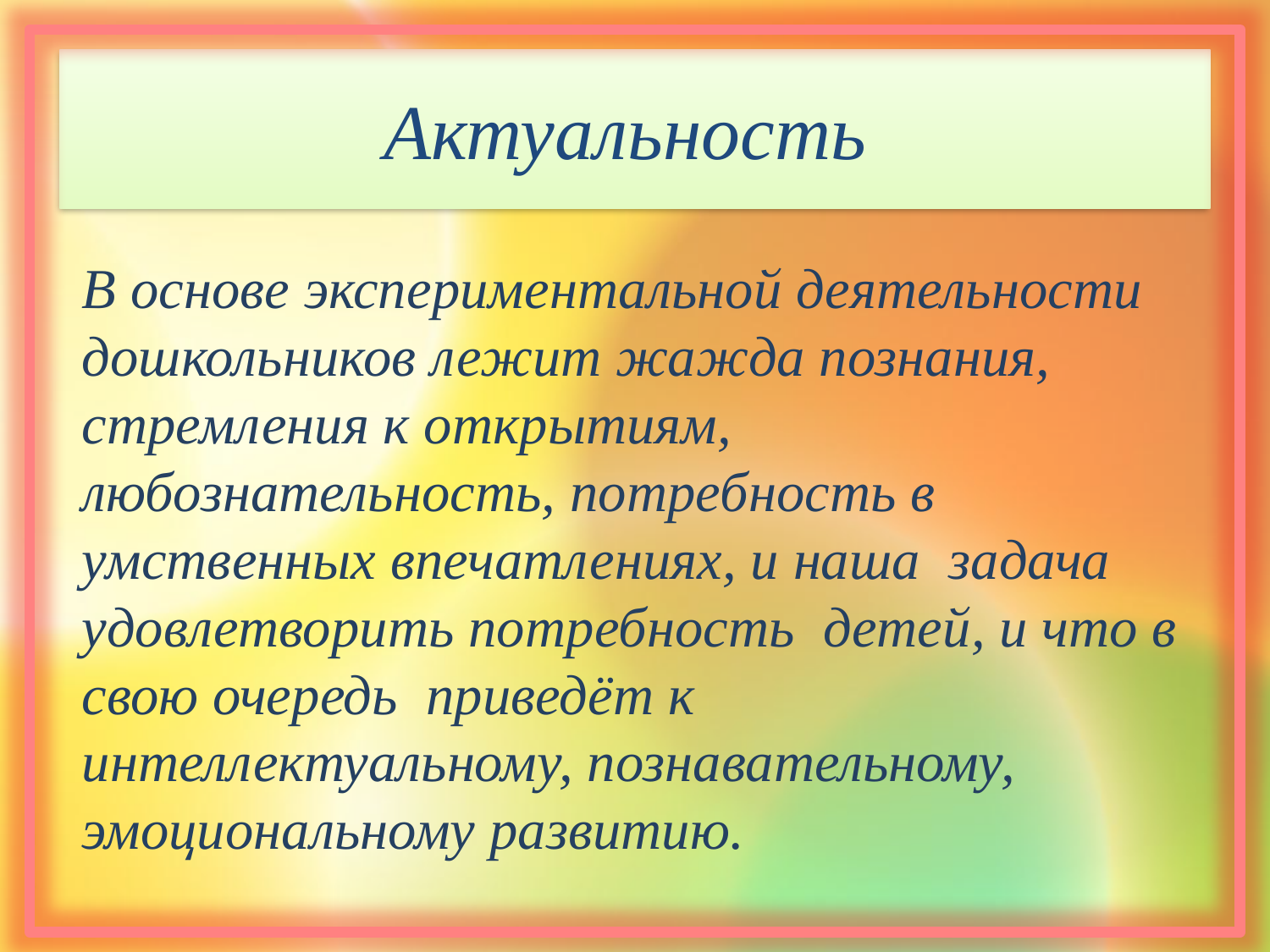

# Актуальность
В основе экспериментальной деятельности дошкольников лежит жажда познания, стремления к открытиям, любознательность, потребность в умственных впечатлениях, и наша  задача удовлетворить потребность  детей, и что в свою очередь  приведёт к интеллектуальному, познавательному, эмоциональному развитию.